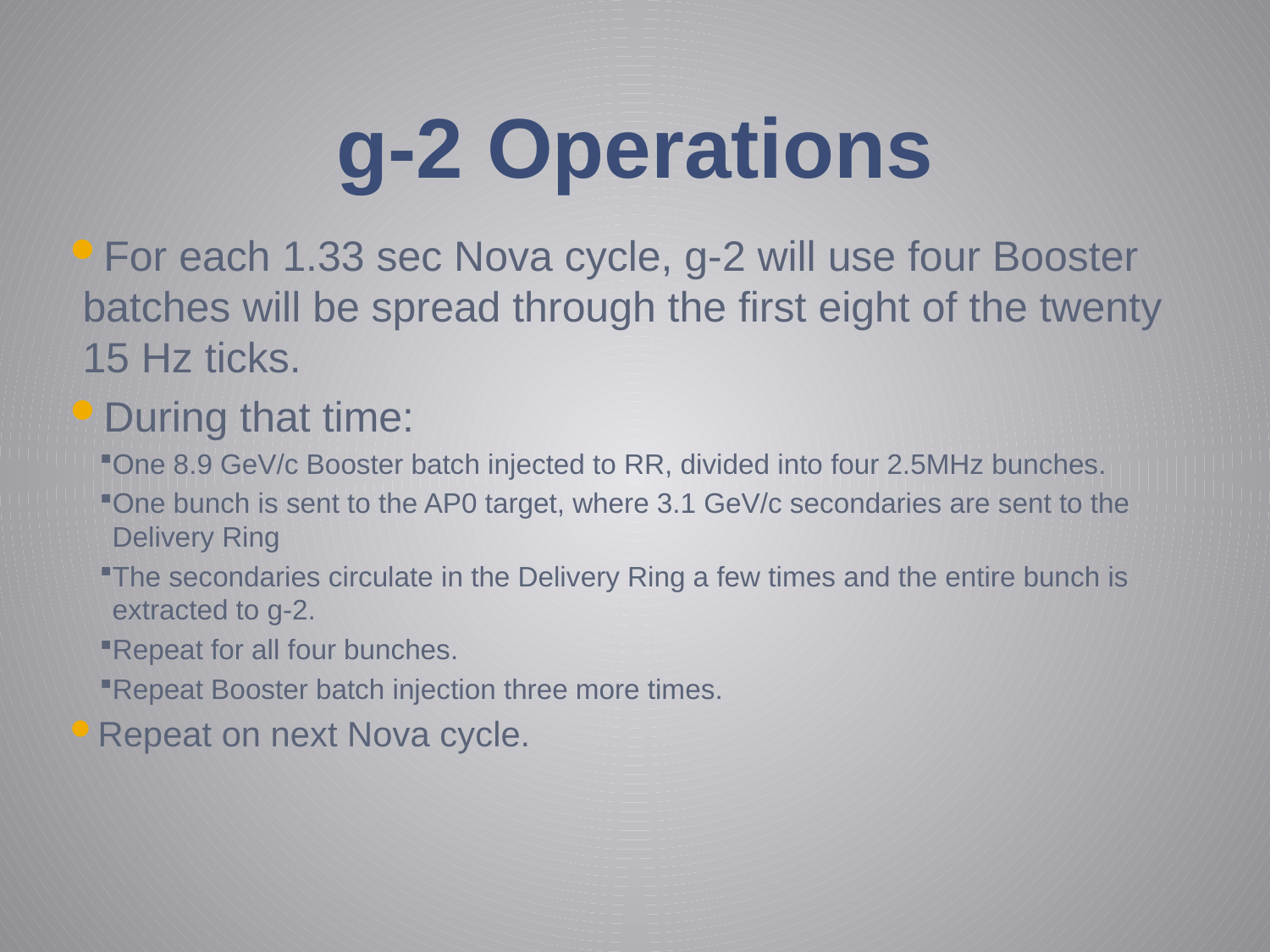

# g-2 Operations
For each 1.33 sec Nova cycle, g-2 will use four Booster batches will be spread through the first eight of the twenty 15 Hz ticks.
During that time:
One 8.9 GeV/c Booster batch injected to RR, divided into four 2.5MHz bunches.
One bunch is sent to the AP0 target, where 3.1 GeV/c secondaries are sent to the Delivery Ring
The secondaries circulate in the Delivery Ring a few times and the entire bunch is extracted to g-2.
Repeat for all four bunches.
Repeat Booster batch injection three more times.
Repeat on next Nova cycle.